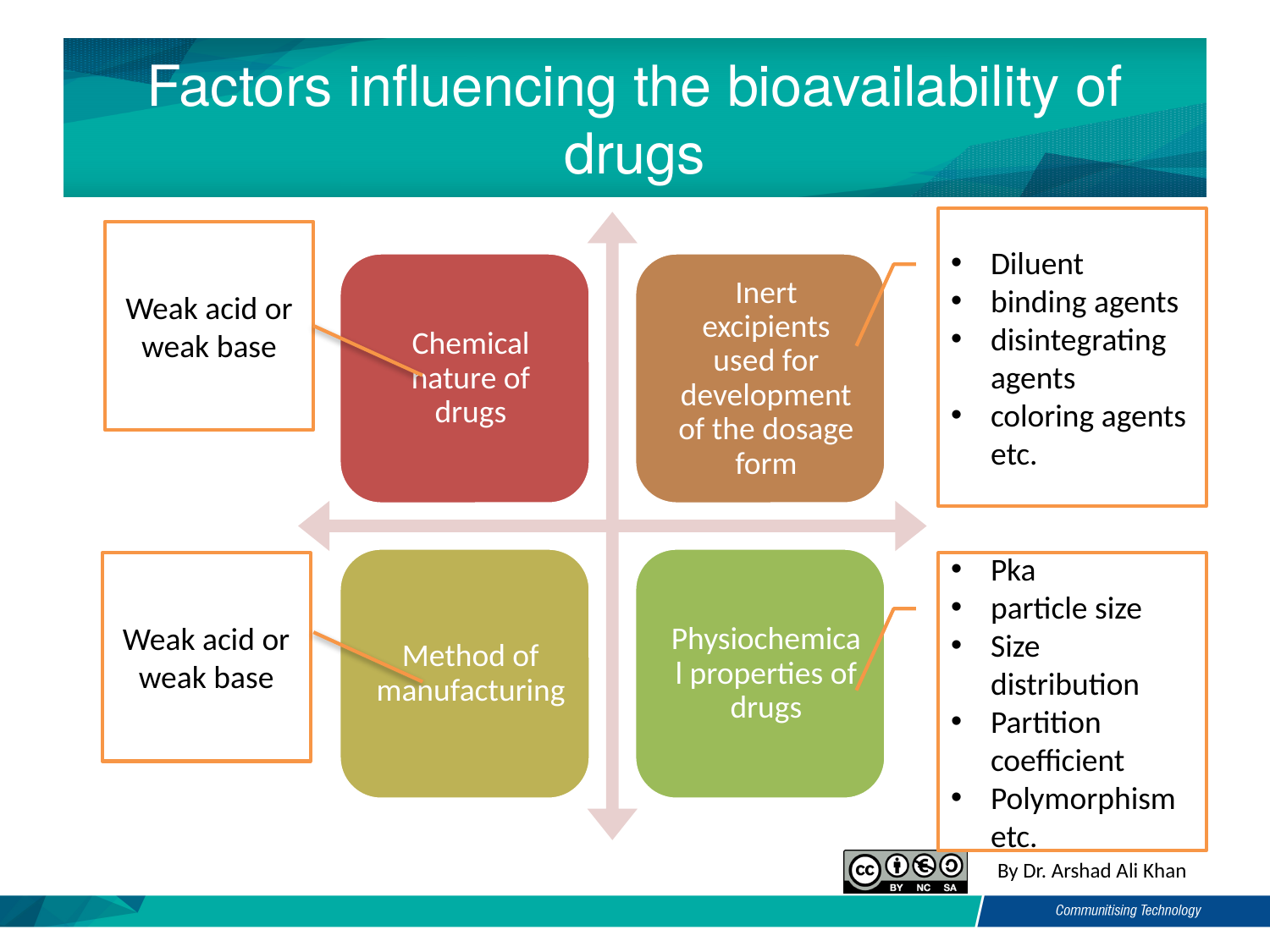

# Factors influencing the bioavailability of drugs
Diluent
binding agents
disintegrating agents
coloring agents etc.
Chemical nature of drugs
Inert excipients used for development of the dosage form
Method of manufacturing
Physiochemical properties of drugs
Weak acid or weak base
Weak acid or weak base
Pka
particle size
Size distribution
Partition coefficient
Polymorphism etc.